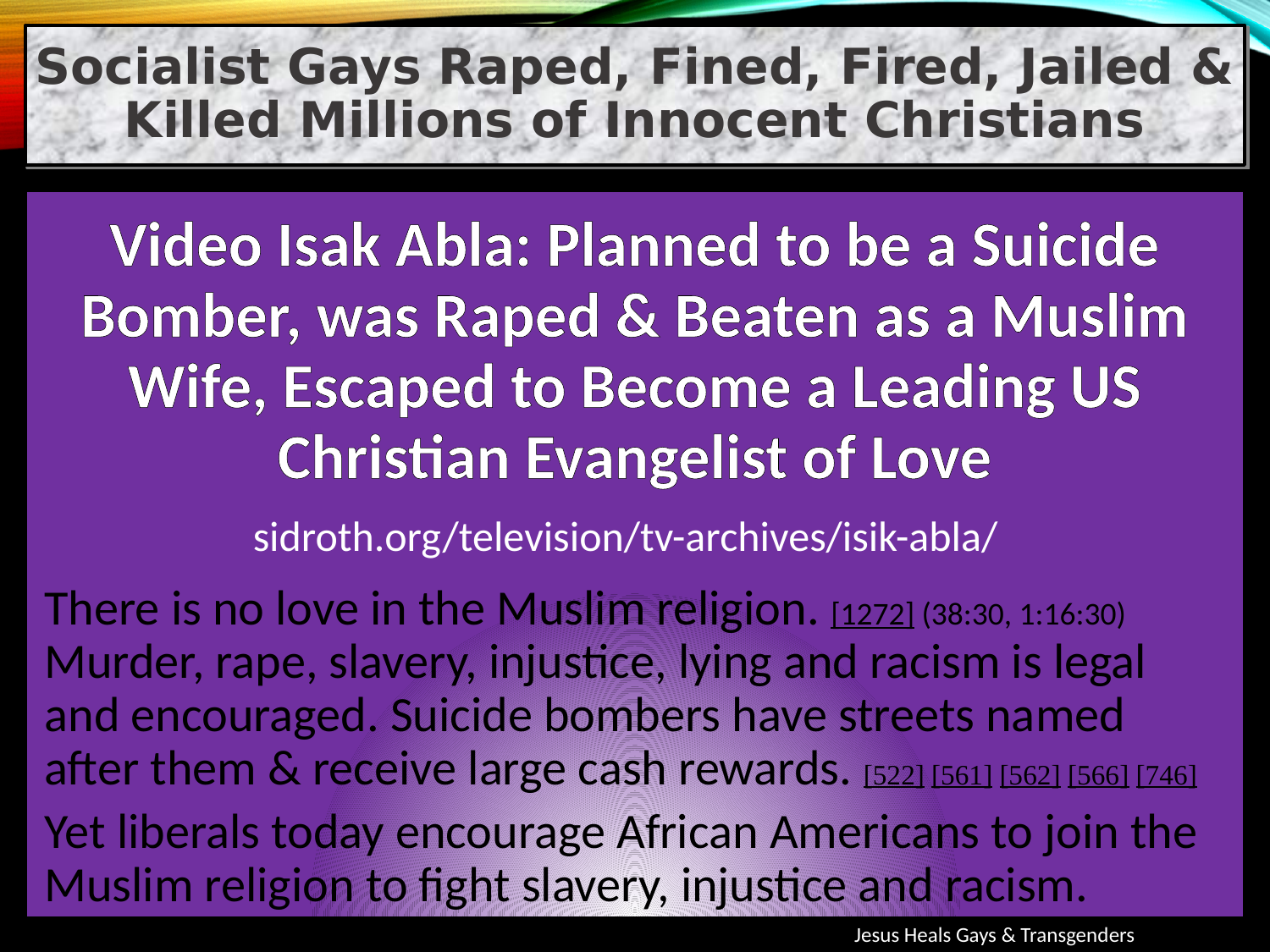

Socialist Gays Raped, Fined, Fired, Jailed & Killed Millions of Innocent Christians
Video Isak Abla: Planned to be a Suicide Bomber, was Raped & Beaten as a Muslim Wife, Escaped to Become a Leading US Christian Evangelist of Love
sidroth.org/television/tv-archives/isik-abla/
There is no love in the Muslim religion. [1272] (38:30, 1:16:30) Murder, rape, slavery, injustice, lying and racism is legal and encouraged. Suicide bombers have streets named after them & receive large cash rewards. [522] [561] [562] [566] [746]
Yet liberals today encourage African Americans to join the Muslim religion to fight slavery, injustice and racism.
Jesus Heals Gays & Transgenders